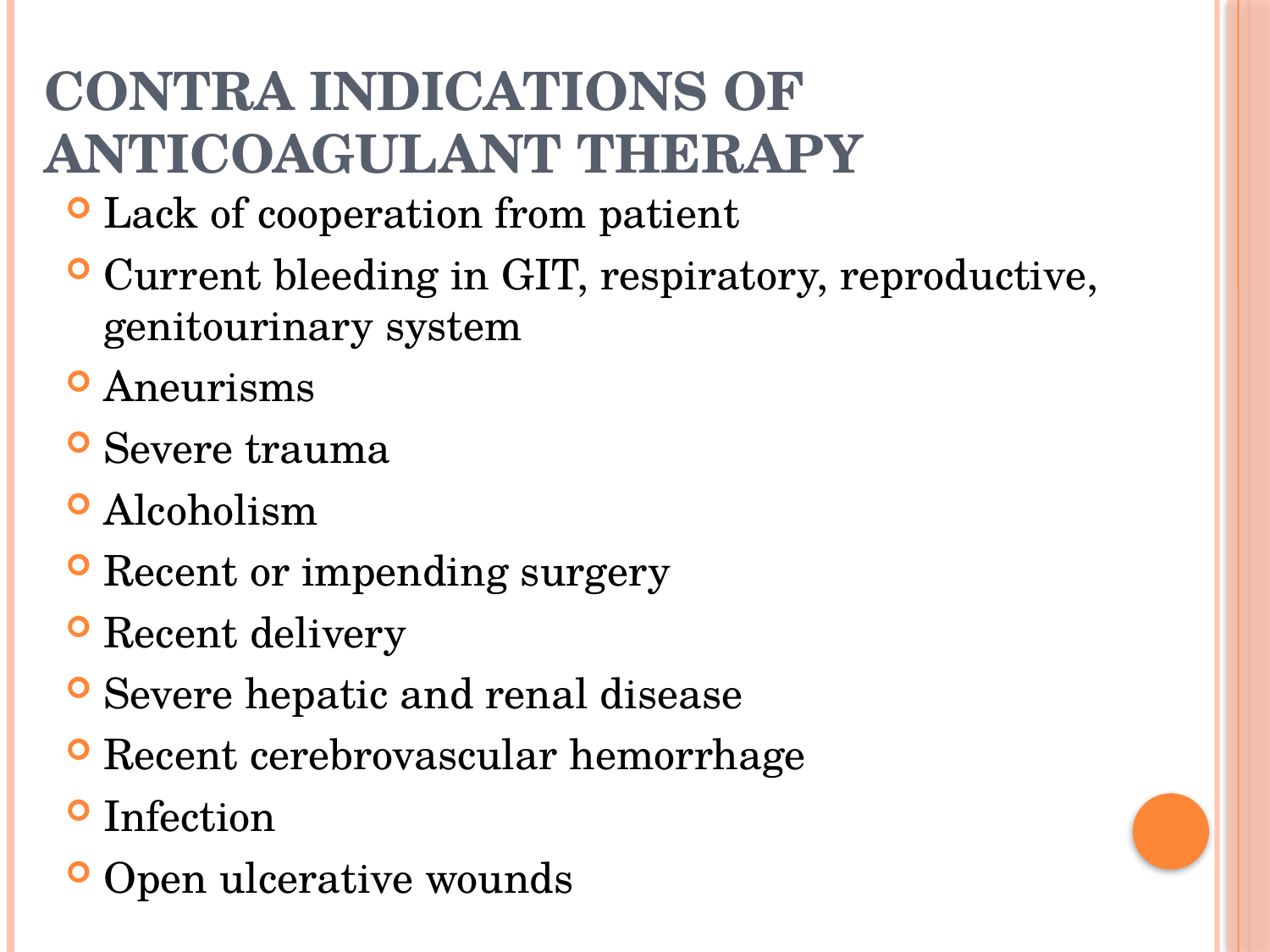

# Contra indications of anticoagulant therapy
Lack of cooperation from patient
Current bleeding in GIT, respiratory, reproductive, genitourinary system
Aneurisms
Severe trauma
Alcoholism
Recent or impending surgery
Recent delivery
Severe hepatic and renal disease
Recent cerebrovascular hemorrhage
Infection
Open ulcerative wounds